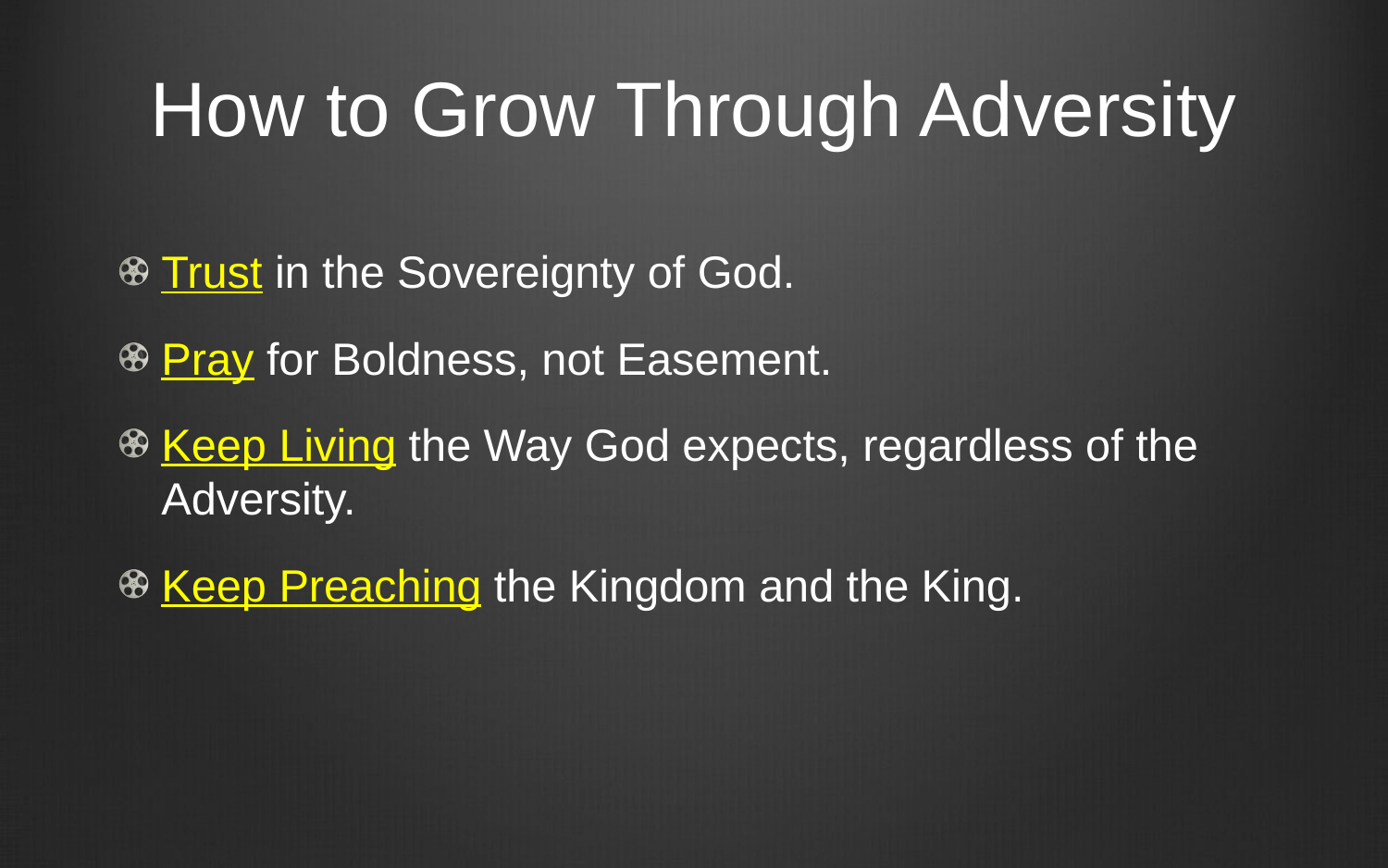

# How to Grow Through Adversity
Trust in the Sovereignty of God.
Pray for Boldness, not Easement.
Keep Living the Way God expects, regardless of the Adversity.
Keep Preaching the Kingdom and the King.